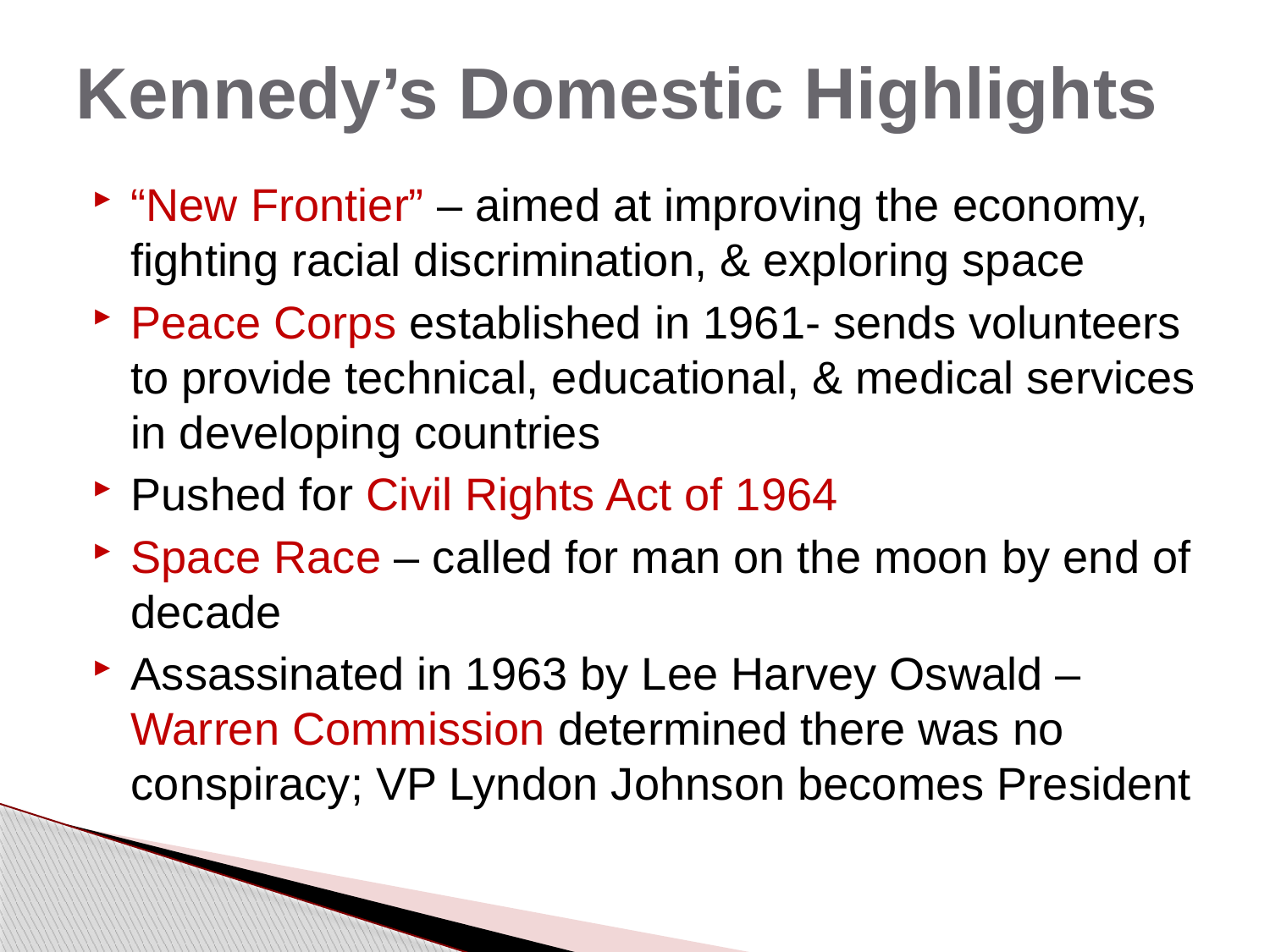

# Kennedy’s Domestic Highlights
“New Frontier” – aimed at improving the economy, fighting racial discrimination, & exploring space
Peace Corps established in 1961- sends volunteers to provide technical, educational, & medical services in developing countries
Pushed for Civil Rights Act of 1964
Space Race – called for man on the moon by end of decade
Assassinated in 1963 by Lee Harvey Oswald – Warren Commission determined there was no conspiracy; VP Lyndon Johnson becomes President